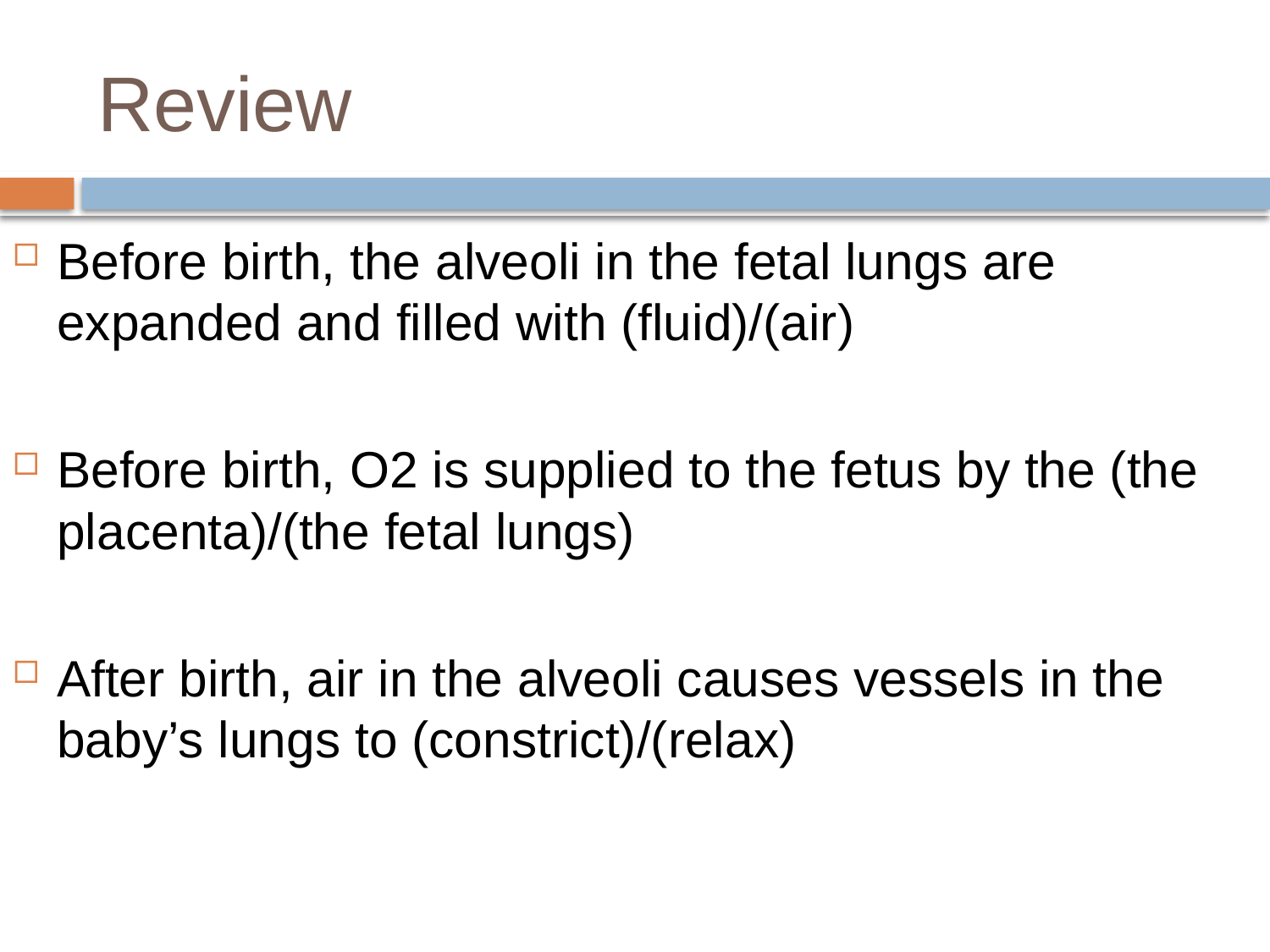

# Review
Before birth, the alveoli in the fetal lungs are expanded and filled with (fluid)/(air)

Before birth, O2 is supplied to the fetus by the (the placenta)/(the fetal lungs)

After birth, air in the alveoli causes vessels in the baby’s lungs to (constrict)/(relax)